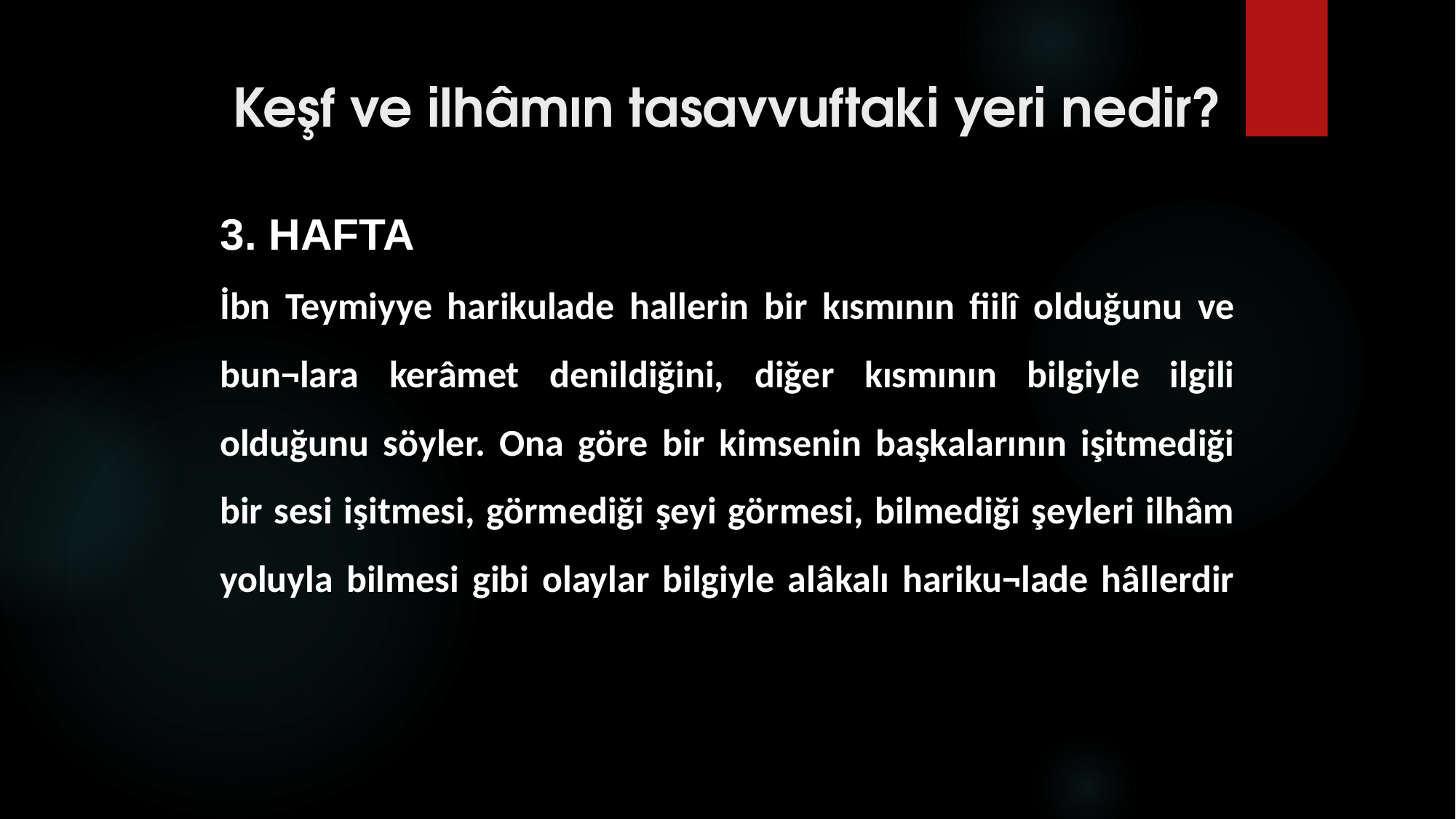

# Keşf ve ilhâmın tasavvuftaki yeri nedir?
3. HAFTA
İbn Teymiyye harikulade hallerin bir kısmının fiilî olduğunu ve bun¬lara kerâmet denildiğini, diğer kısmının bilgiyle ilgili olduğunu söyler. Ona göre bir kimsenin başkalarının işitmediği bir sesi işitmesi, görmediği şeyi görmesi, bilmediği şeyleri ilhâm yoluyla bilmesi gibi olaylar bilgiyle alâkalı hariku¬lade hâllerdir